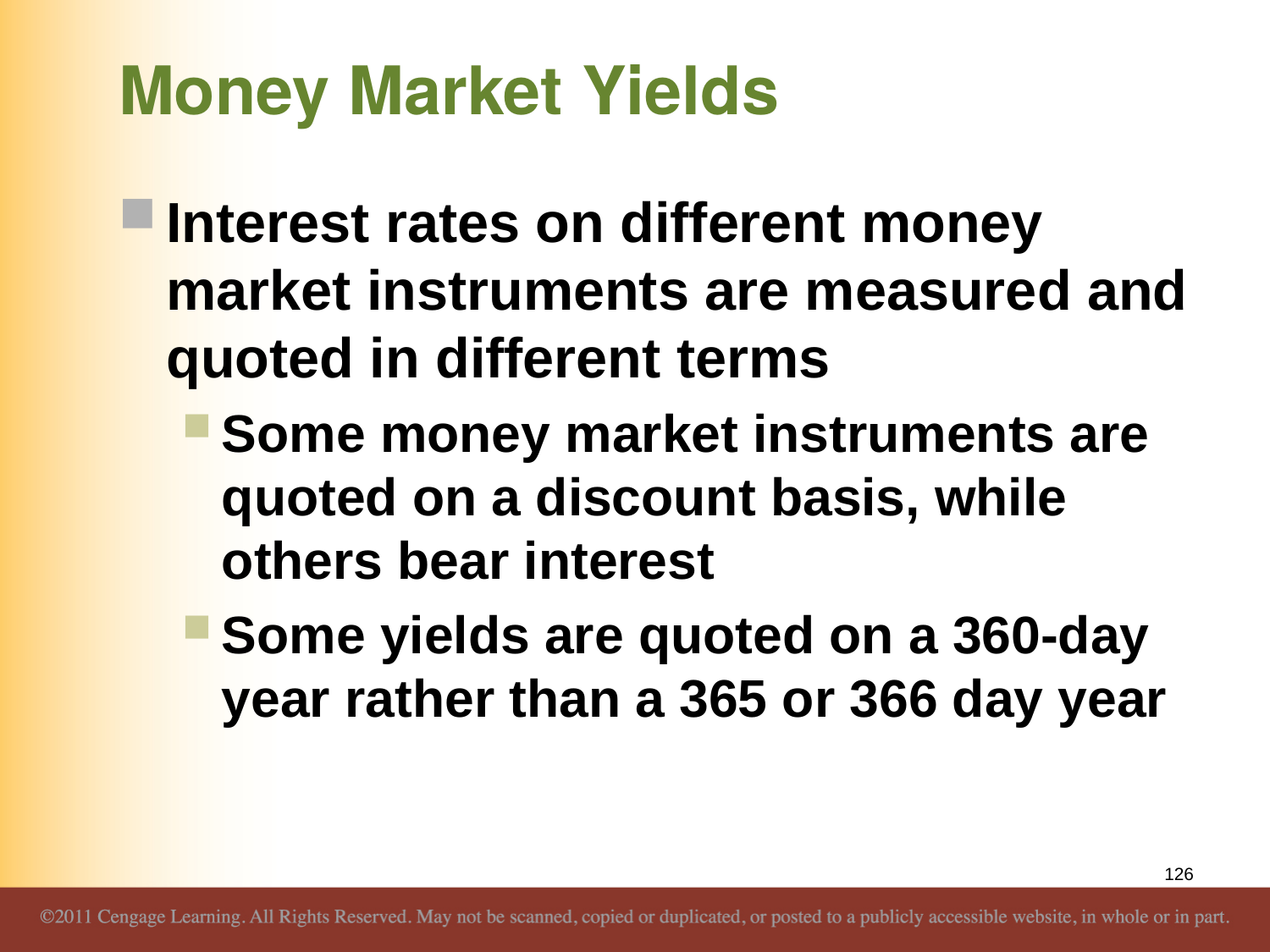

# Money Market Yields
Interest rates on different money market instruments are measured and quoted in different terms
Some money market instruments are quoted on a discount basis, while others bear interest
Some yields are quoted on a 360-day year rather than a 365 or 366 day year

126